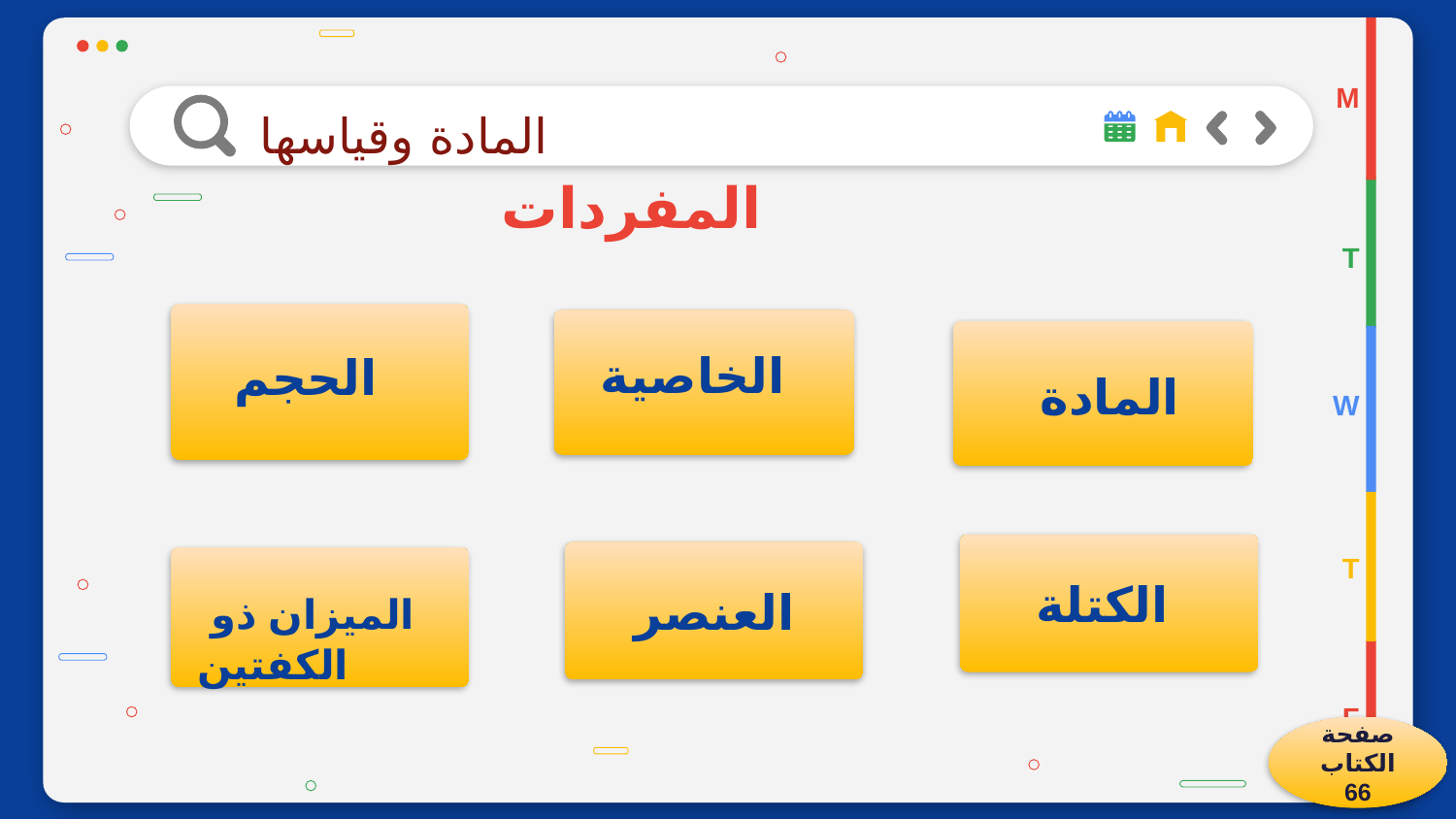

M

المادة وقياسها

المفردات
T

الخاصية
الحجم
المادة
W

الكتلة
العنصر
T

 الميزان ذو الكفتين
F

صفحة الكتاب 66